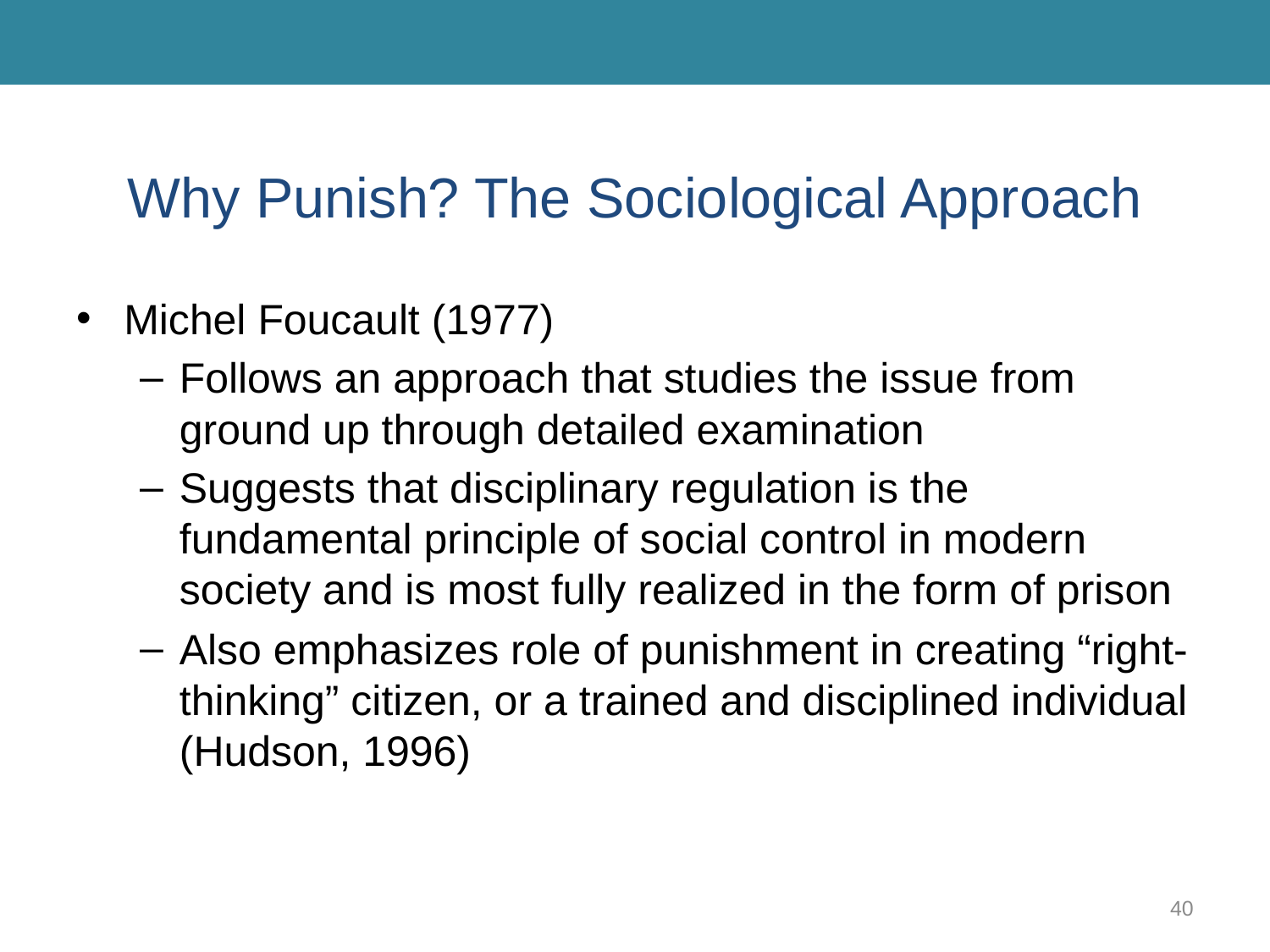

# Why Punish? The Sociological Approach
Michel Foucault (1977)
Follows an approach that studies the issue from ground up through detailed examination
Suggests that disciplinary regulation is the fundamental principle of social control in modern society and is most fully realized in the form of prison
Also emphasizes role of punishment in creating “right-thinking” citizen, or a trained and disciplined individual (Hudson, 1996)

40